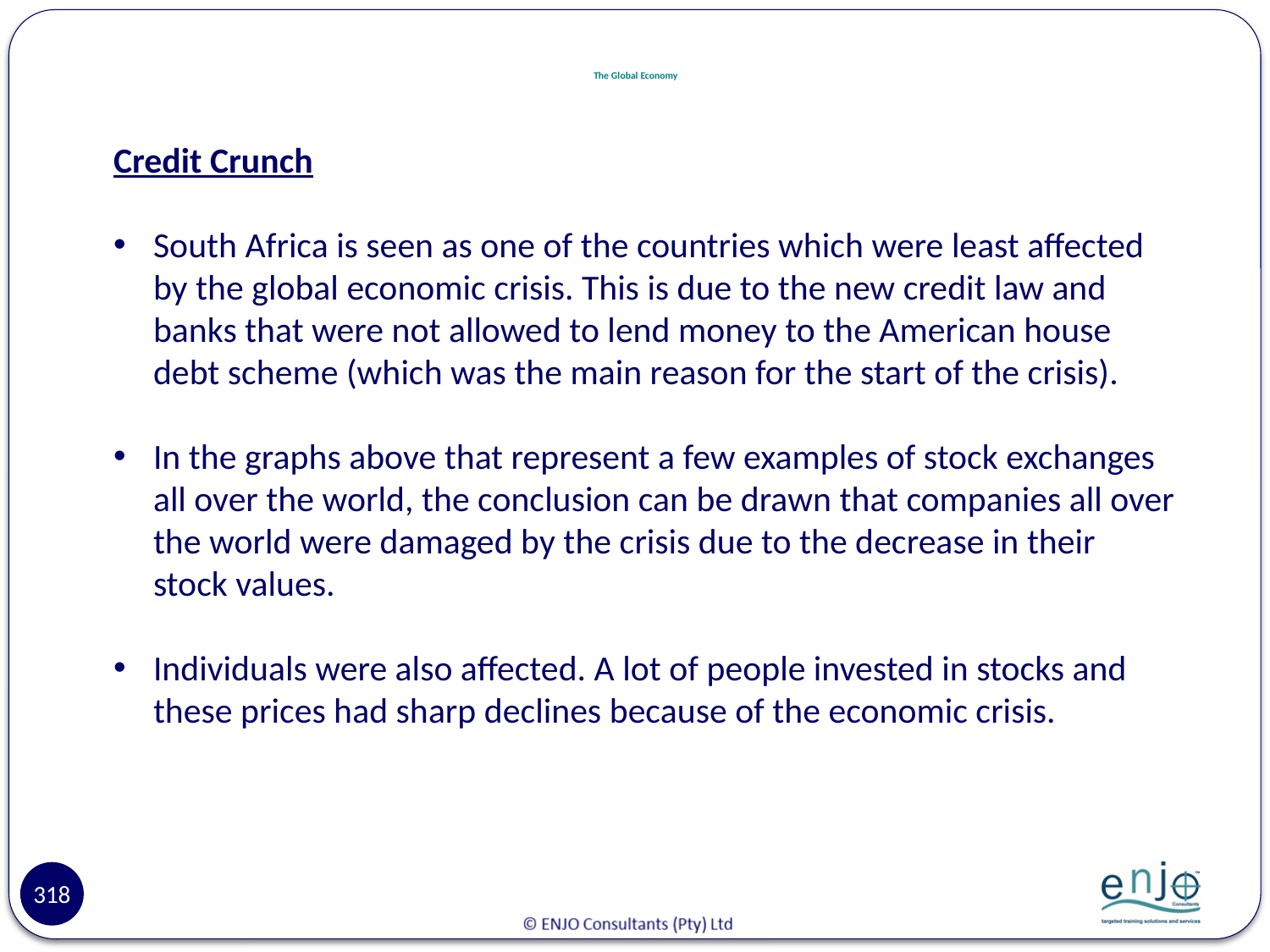

# The Global Economy

Credit Crunch

South Africa is seen as one of the countries which were least affected by the global economic crisis. This is due to the new credit law and banks that were not allowed to lend money to the American house debt scheme (which was the main reason for the start of the crisis).

In the graphs above that represent a few examples of stock exchanges all over the world, the conclusion can be drawn that companies all over the world were damaged by the crisis due to the decrease in their stock values.

Individuals were also affected. A lot of people invested in stocks and these prices had sharp declines because of the economic crisis.

318